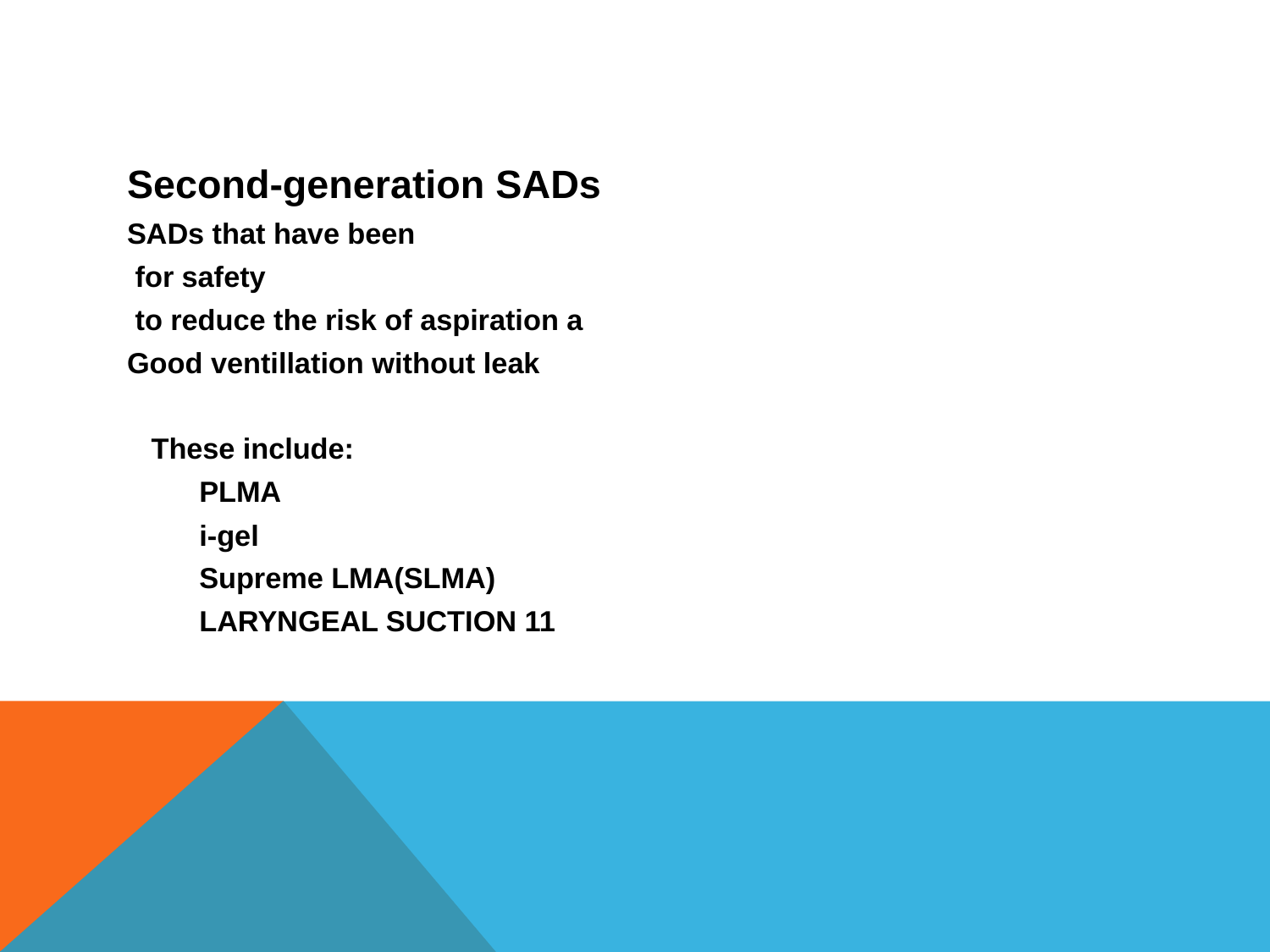

Second-generation SADs
SADs that have been
 for safety
 to reduce the risk of aspiration a
Good ventillation without leak

   These include:
         PLMA
         i-gel
         Supreme LMA(SLMA)
         LARYNGEAL SUCTION 11